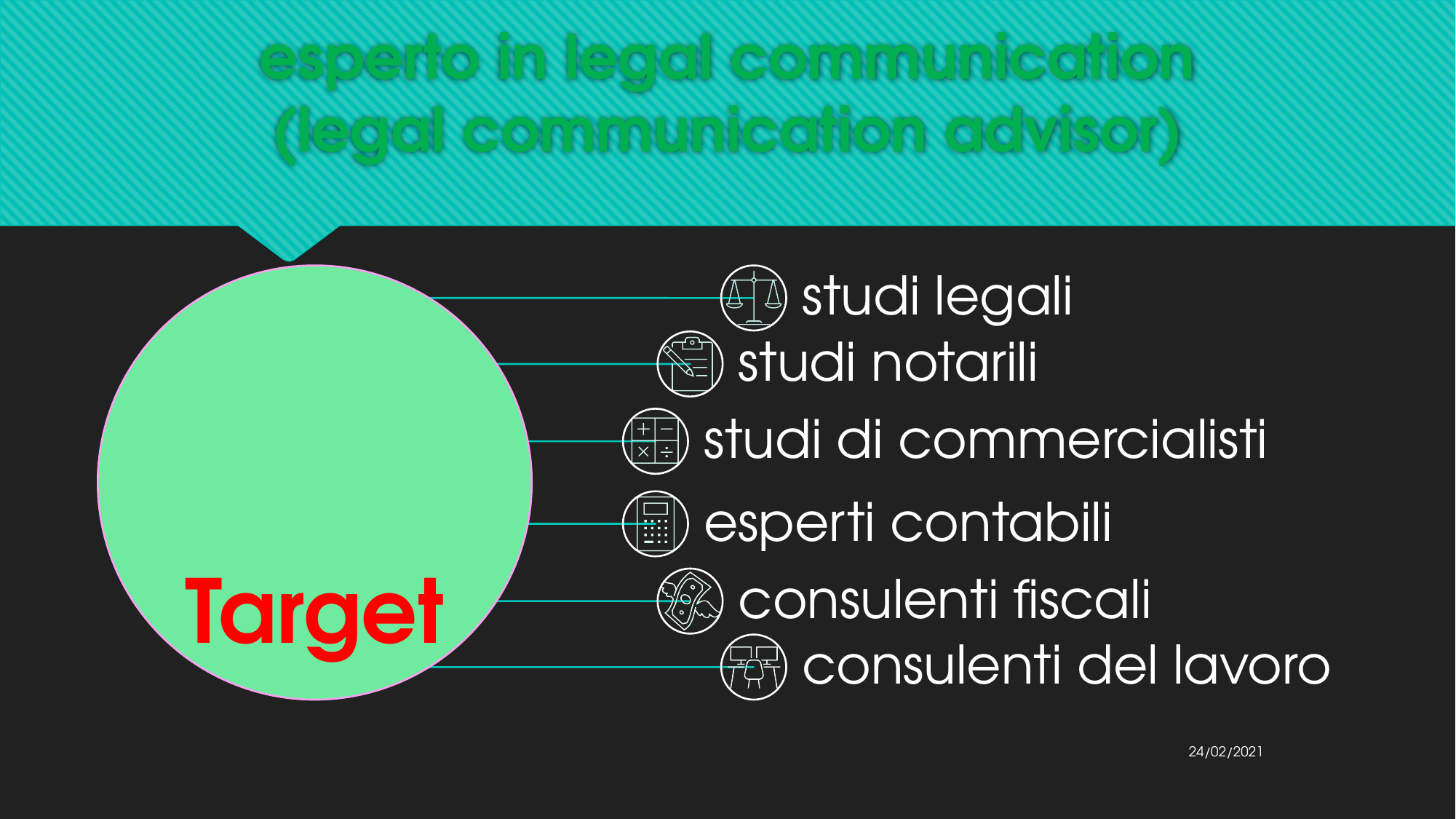

# esperto in legal communication (legal communication advisor)
Target
studi legali
studi notarili
studi di commercialisti
esperti contabili
consulenti fiscali
consulenti del lavoro
24/02/2021